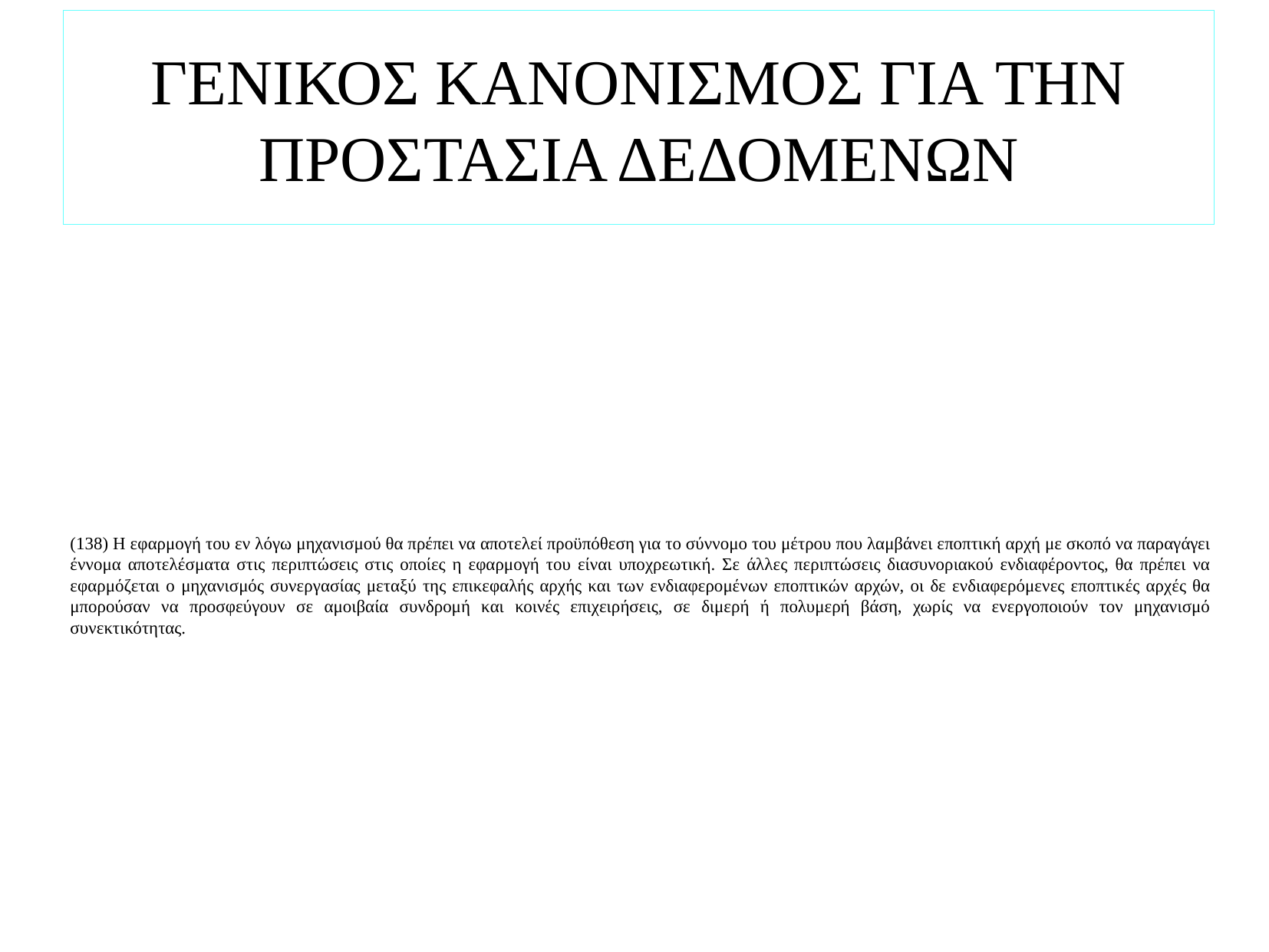

# ΓΕΝΙΚΟΣ ΚΑΝΟΝΙΣΜΟΣ ΓΙΑ ΤΗΝ ΠΡΟΣΤΑΣΙΑ ΔΕΔΟΜΕΝΩΝ
(138) Η εφαρμογή του εν λόγω μηχανισμού θα πρέπει να αποτελεί προϋπόθεση για το σύννομο του μέτρου που λαμβάνει εποπτική αρχή με σκοπό να παραγάγει έννομα αποτελέσματα στις περιπτώσεις στις οποίες η εφαρμογή του είναι υποχρεωτική. Σε άλλες περιπτώσεις διασυνοριακού ενδιαφέροντος, θα πρέπει να εφαρμόζεται ο μηχανισμός συνεργασίας μεταξύ της επικεφαλής αρχής και των ενδιαφερομένων εποπτικών αρχών, οι δε ενδιαφερόμενες εποπτικές αρχές θα μπορούσαν να προσφεύγουν σε αμοιβαία συνδρομή και κοινές επιχειρήσεις, σε διμερή ή πολυμερή βάση, χωρίς να ενεργοποιούν τον μηχανισμό συνεκτικότητας.